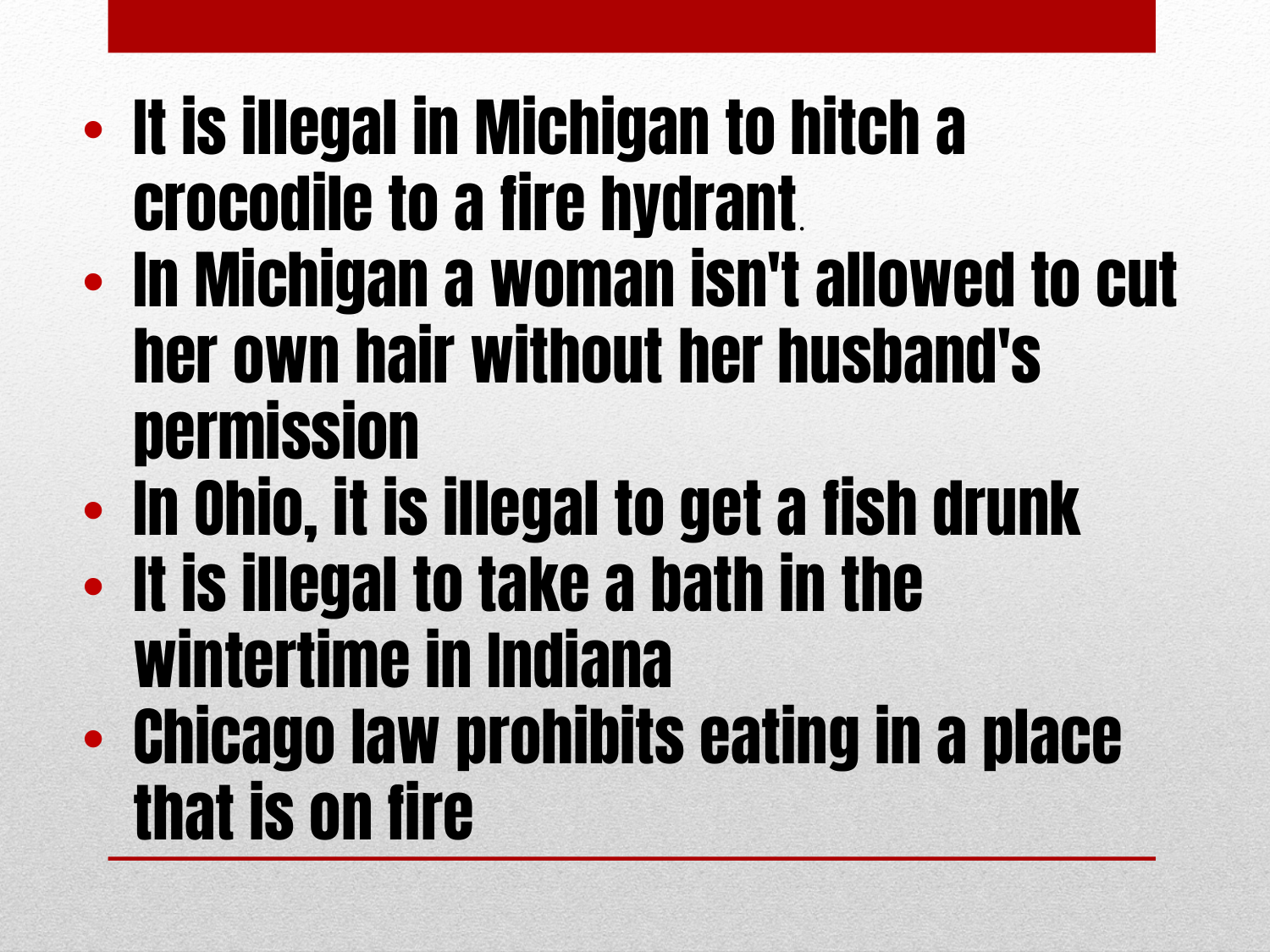

It is illegal in Michigan to hitch a crocodile to a fire hydrant.
In Michigan a woman isn't allowed to cut her own hair without her husband's permission
In Ohio, it is illegal to get a fish drunk
It is illegal to take a bath in the wintertime in Indiana
Chicago law prohibits eating in a place that is on fire